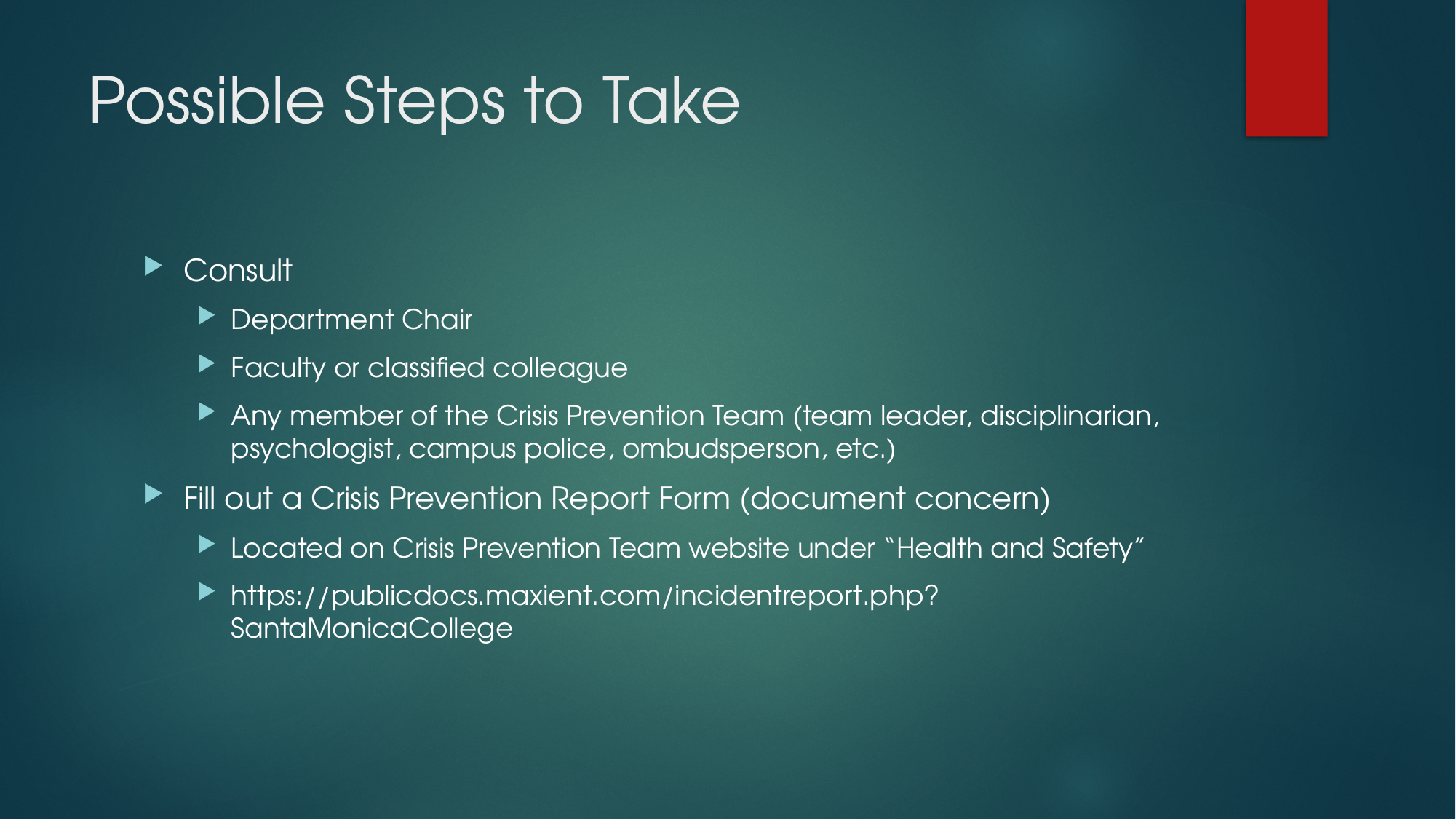

# Possible Steps to Take
Consult
Department Chair
Faculty or classified colleague
Any member of the Crisis Prevention Team (team leader, disciplinarian, psychologist, campus police, ombudsperson, etc.)
Fill out a Crisis Prevention Report Form (document concern)
Located on Crisis Prevention Team website under “Health and Safety”
https://publicdocs.maxient.com/incidentreport.php?SantaMonicaCollege